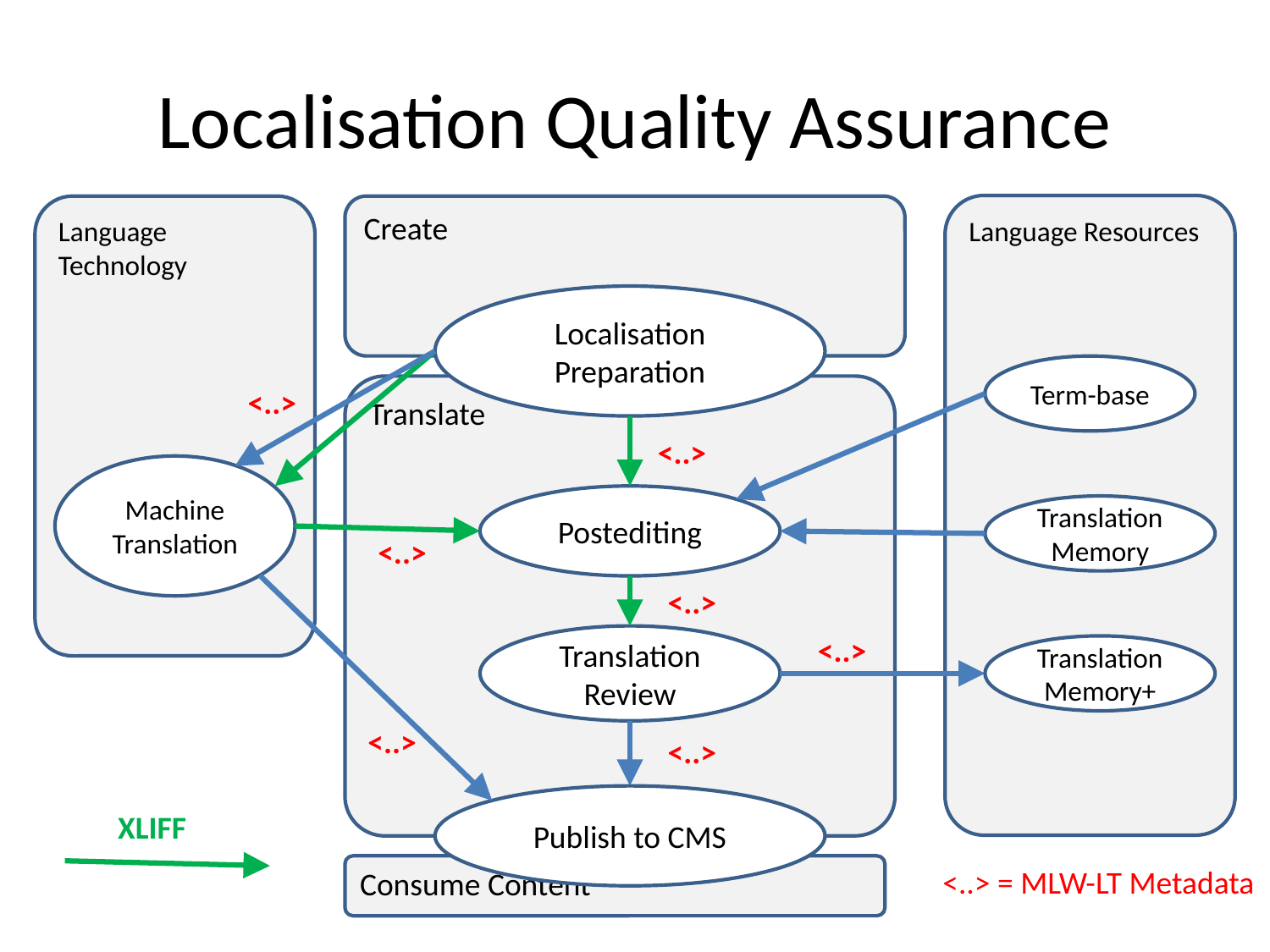

# Localisation Quality Assurance
Language Resources
Language Technology
Create
Localisation Preparation
Term-base
<..>
Translate
<..>
Machine Translation
Postediting
Translation Memory
<..>
<..>
<..>
Translation Review
Translation Memory+
<..>
<..>
Publish to CMS
XLIFF
Consume Content
<..> = MLW-LT Metadata